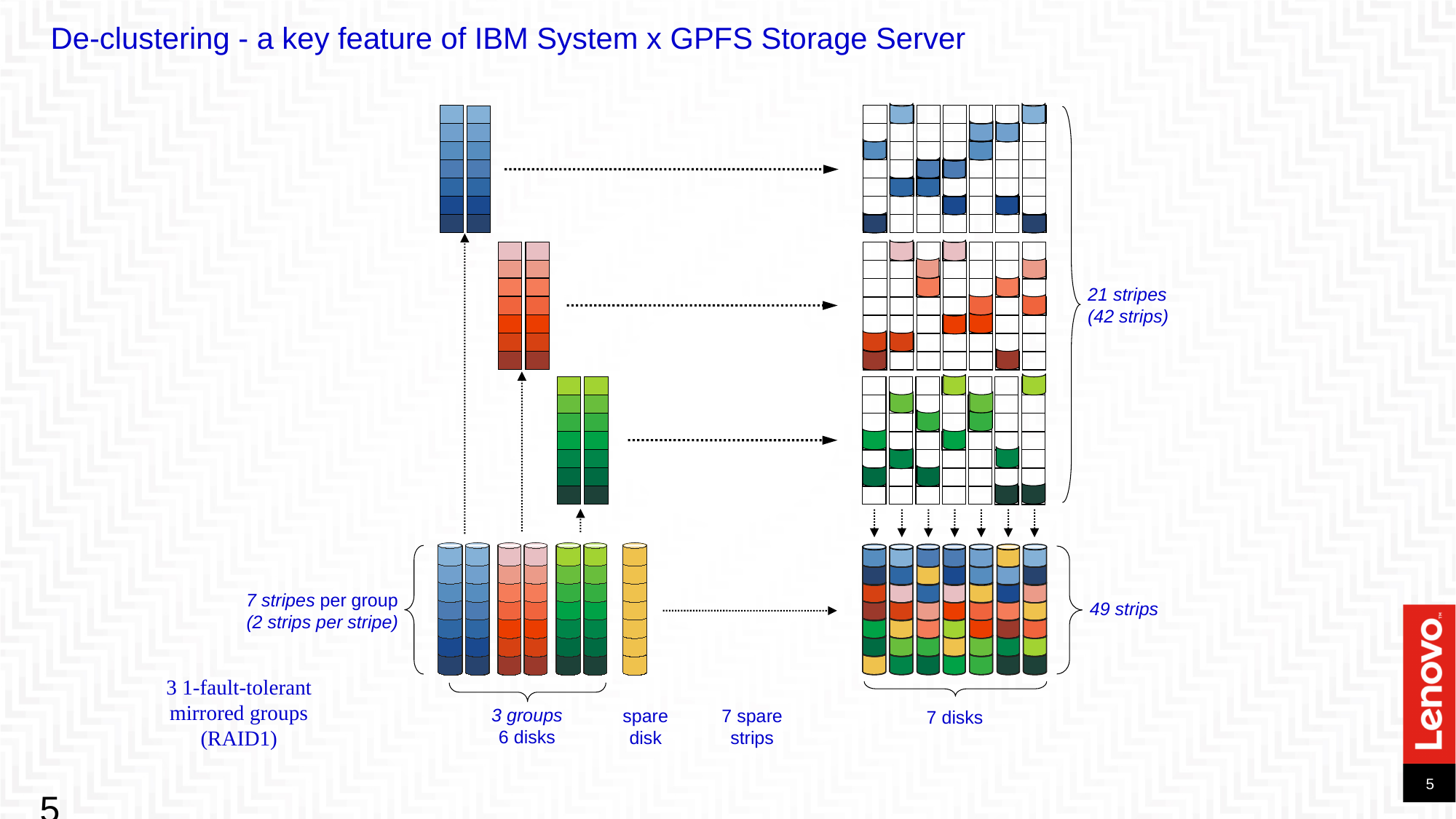

De-clustering - a key feature of IBM System x GPFS Storage Server

21 stripes
(42 strips)

7 stripes per group
(2 strips per stripe)
49 strips

3 1-fault-tolerant
mirrored groups (RAID1)
3 groups
6 disks
spare
disk
7 spare
strips
7 disks
5